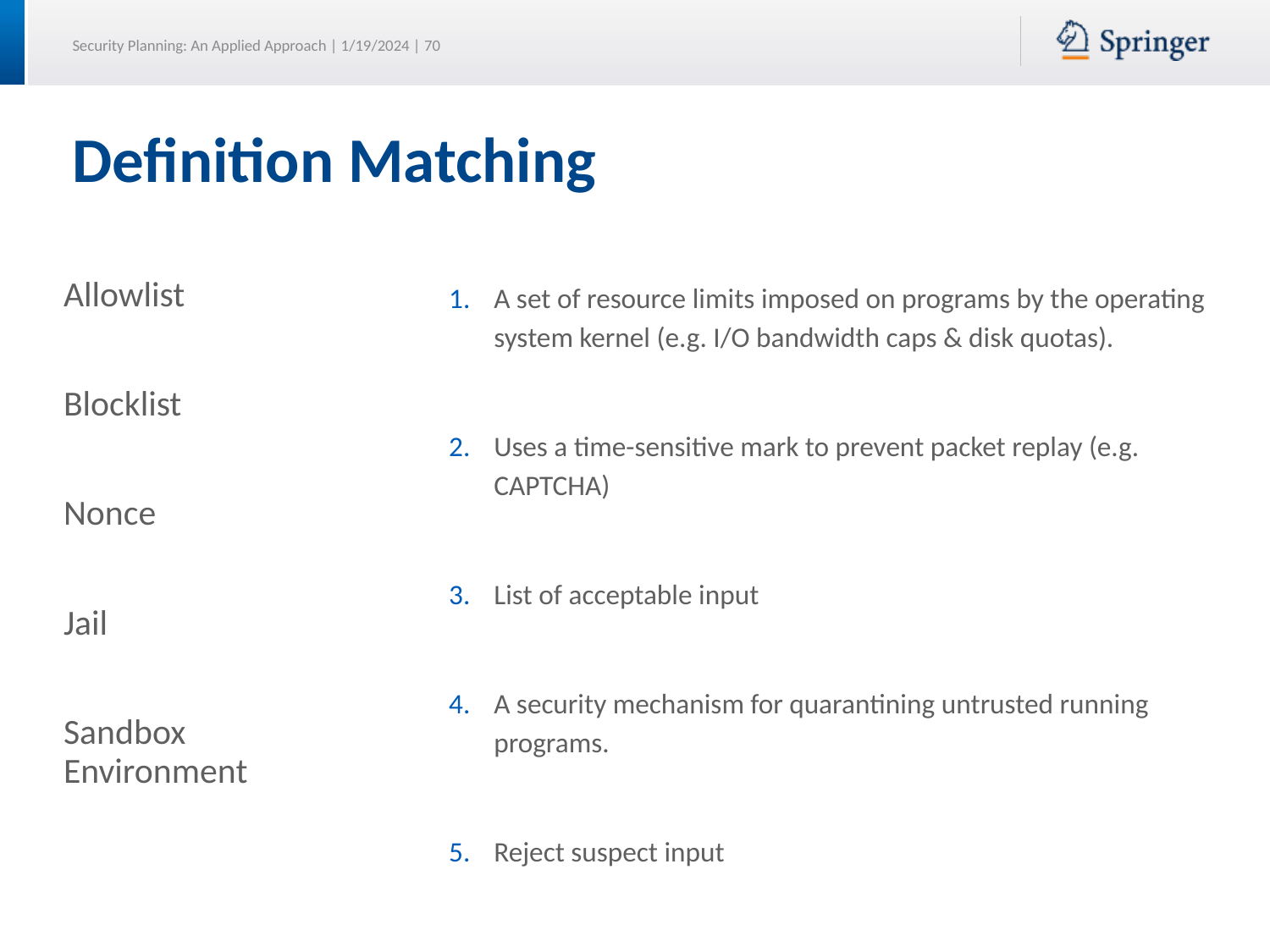

# Definition Matching
Allowlist

Blocklist

Nonce

Jail

Sandbox Environment
A set of resource limits imposed on programs by the operating system kernel (e.g. I/O bandwidth caps & disk quotas).

Uses a time-sensitive mark to prevent packet replay (e.g. CAPTCHA)

List of acceptable input

A security mechanism for quarantining untrusted running programs.

Reject suspect input